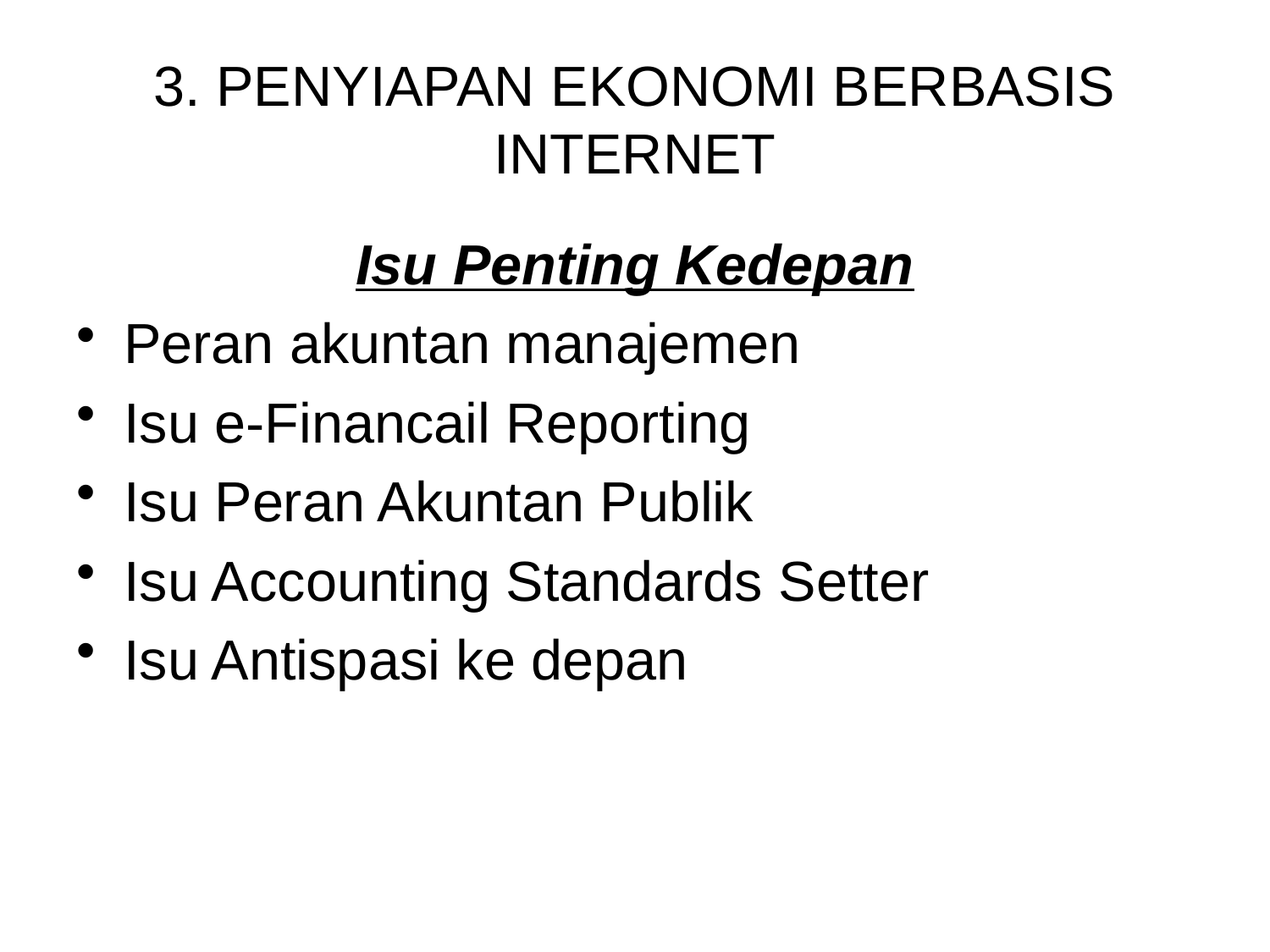

# 3. PENYIAPAN EKONOMI BERBASIS INTERNET
Isu Penting Kedepan
Peran akuntan manajemen
Isu e-Financail Reporting
Isu Peran Akuntan Publik
Isu Accounting Standards Setter
Isu Antispasi ke depan